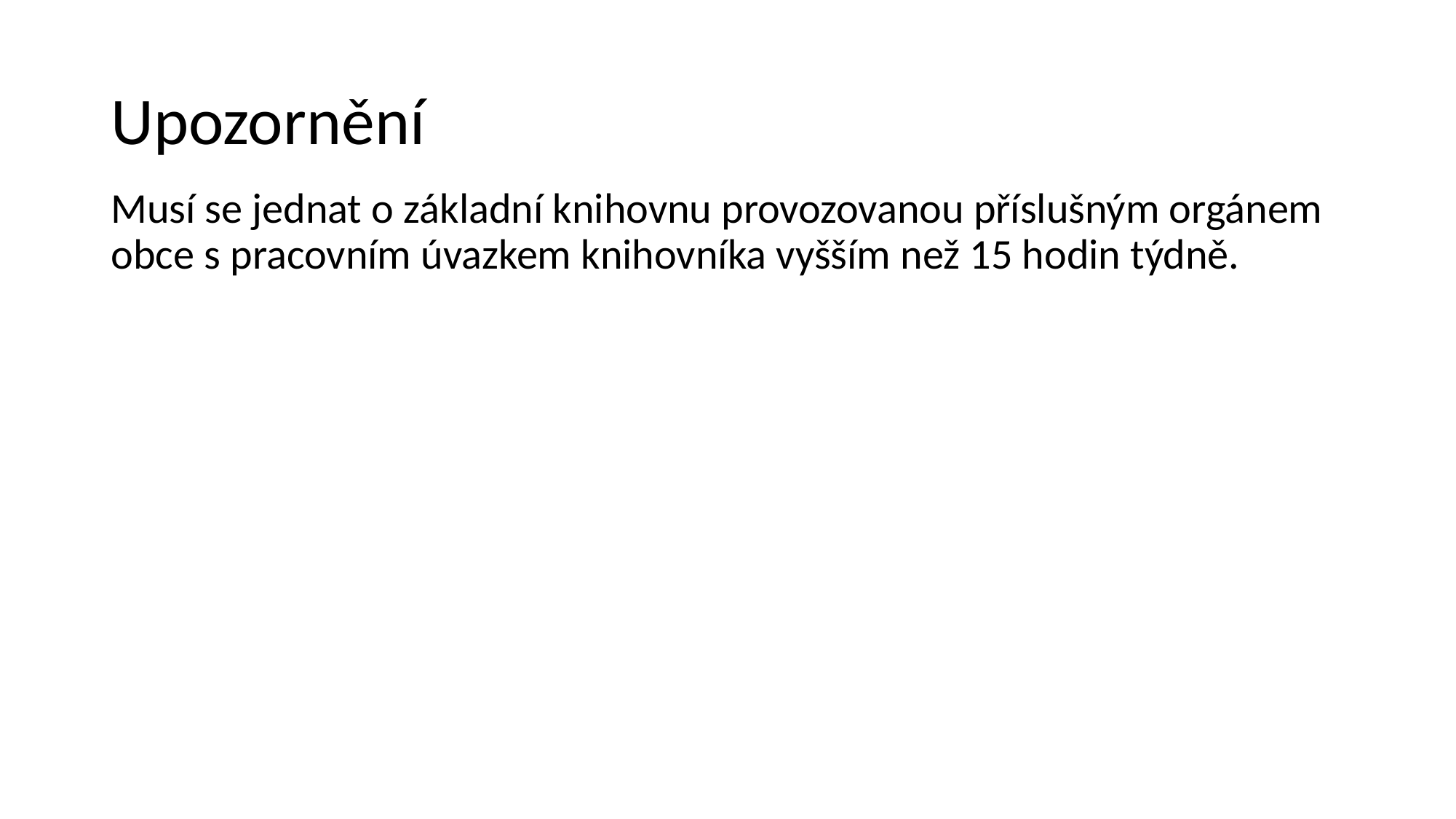

# Upozornění
Musí se jednat o základní knihovnu provozovanou příslušným orgánem obce s pracovním úvazkem knihovníka vyšším než 15 hodin týdně.